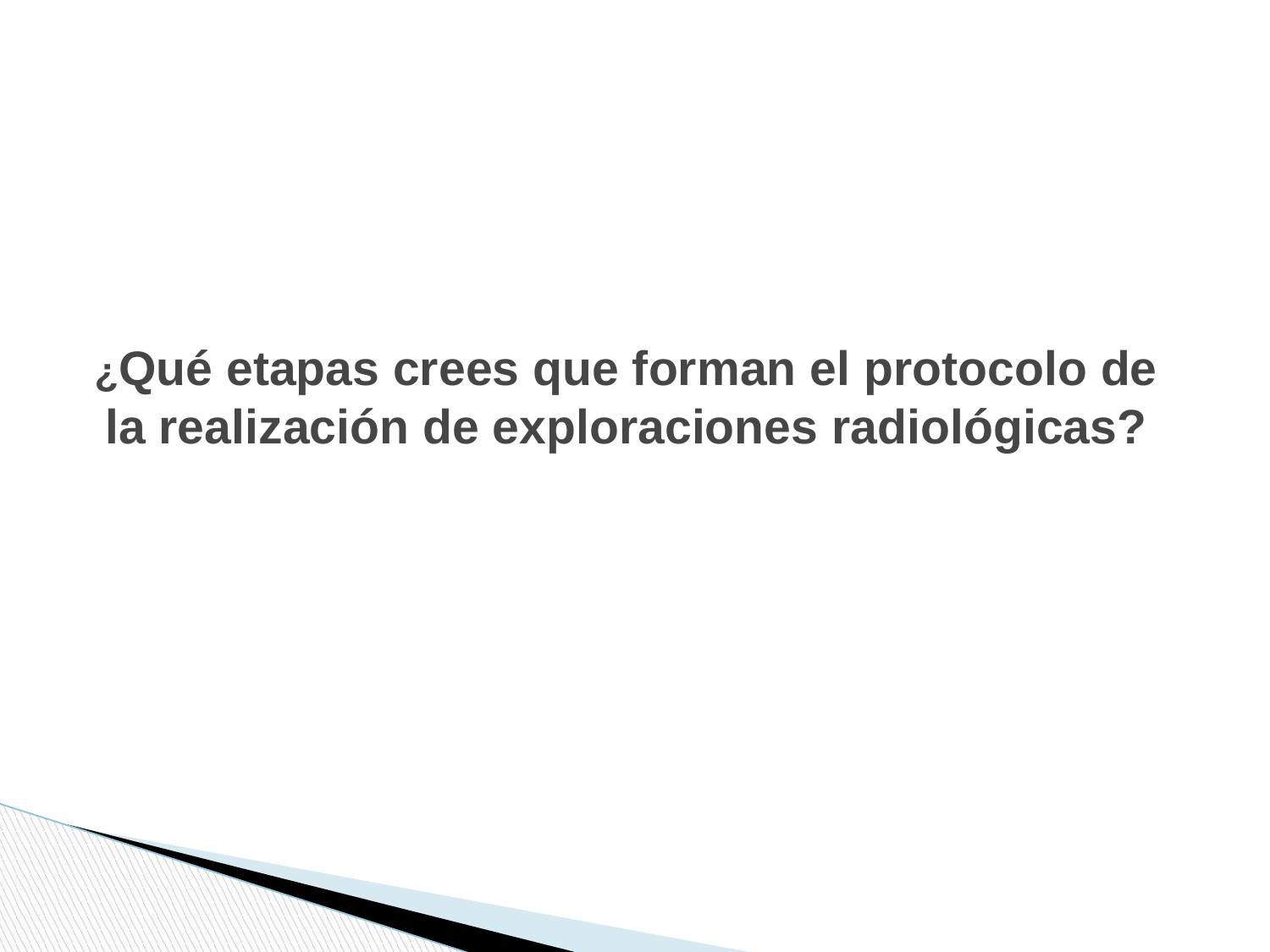

# ¿Qué etapas crees que forman el protocolo de la realización de exploraciones radiológicas?